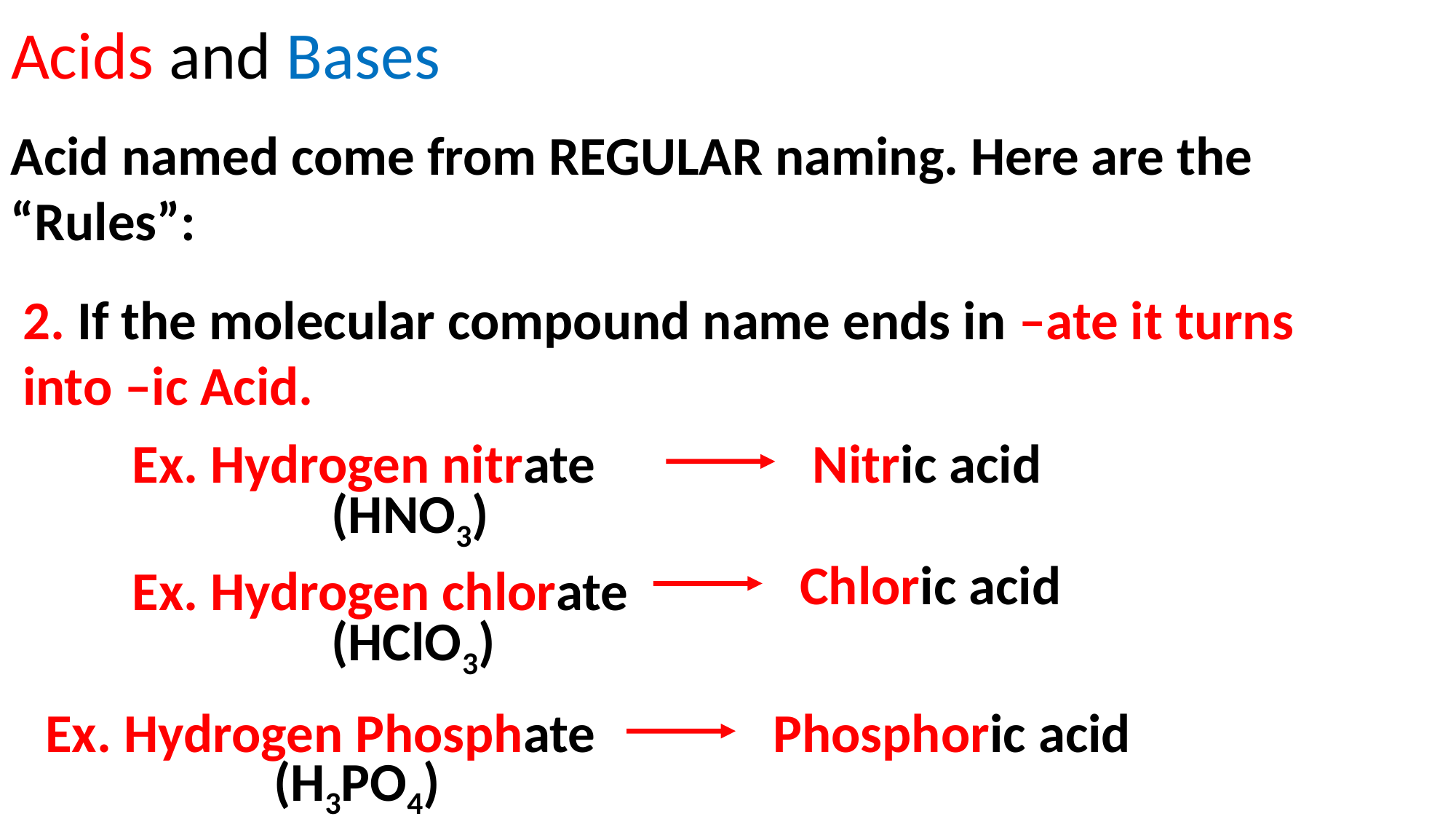

# Acids and Bases
Acid named come from REGULAR naming. Here are the “Rules”:
2. If the molecular compound name ends in –ate it turns into –ic Acid.
Nitric acid
Ex. Hydrogen nitrate
(HNO3)
Chloric acid
Ex. Hydrogen chlorate
(HClO3)
Ex. Hydrogen Phosphate
Phosphoric acid
(H3PO4)